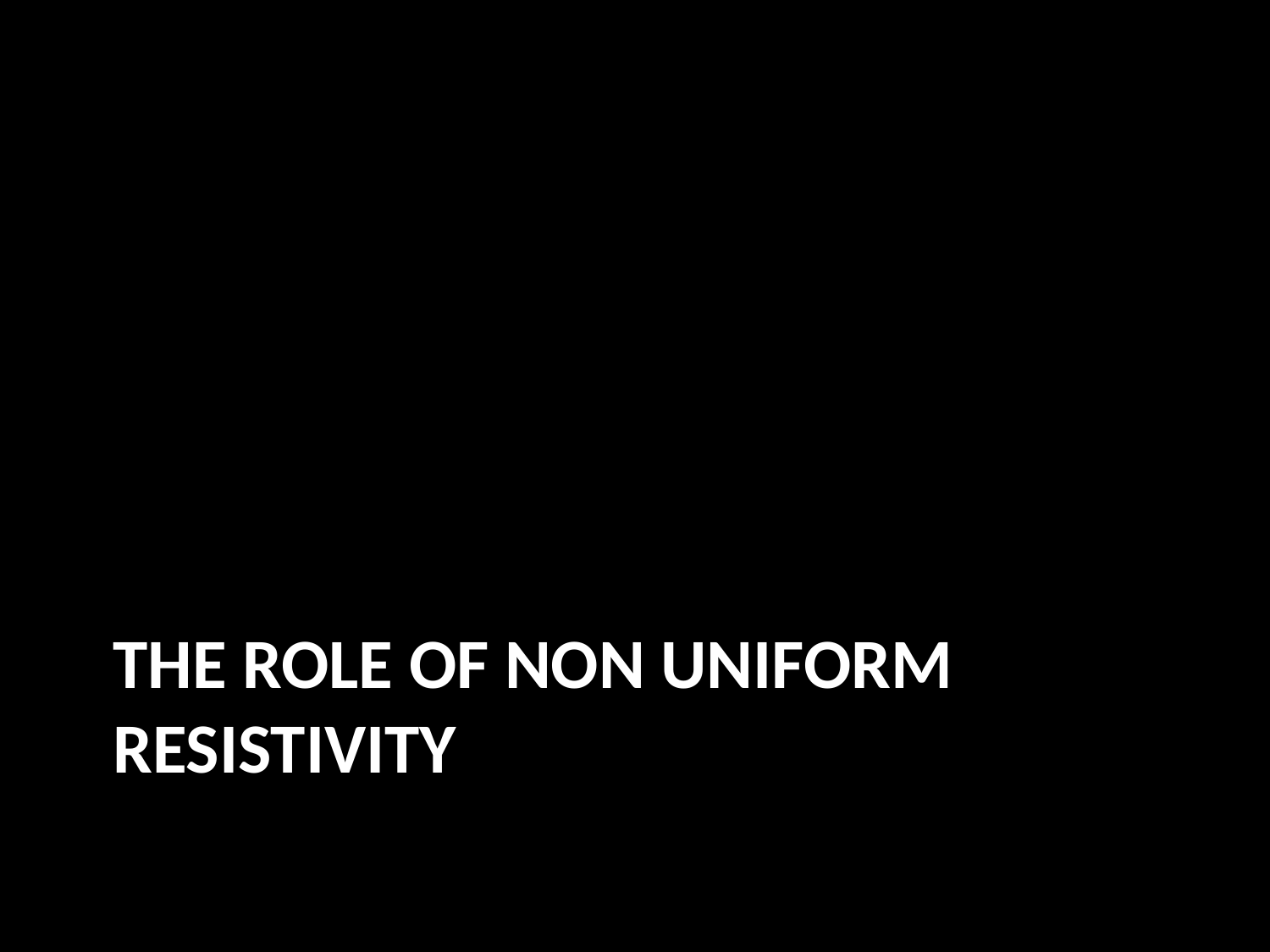

# The role of non uniform resistivity